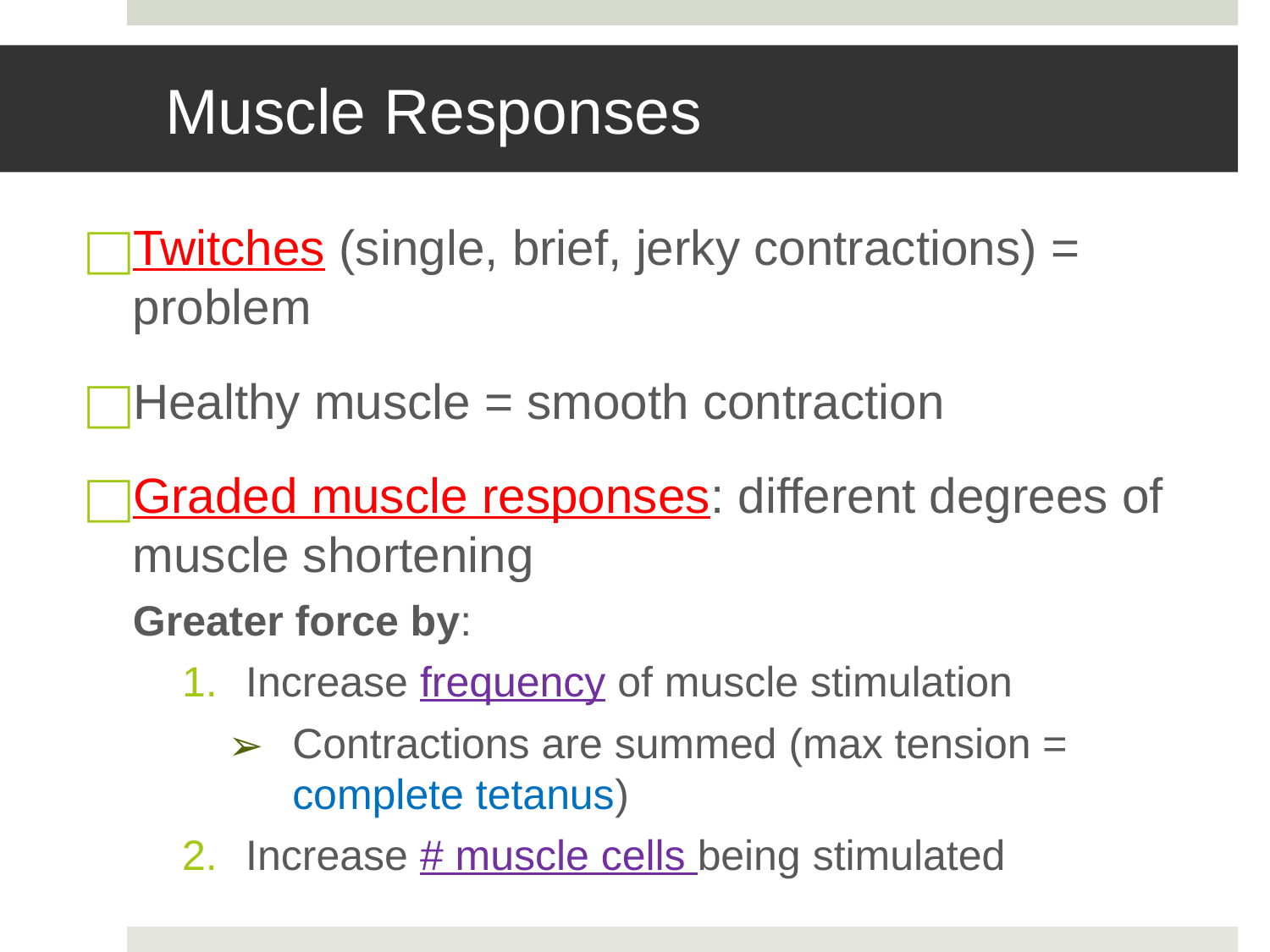

# Muscle Responses
Twitches (single, brief, jerky contractions) = problem
Healthy muscle = smooth contraction
Graded muscle responses: different degrees of muscle shortening
Greater force by:
Increase frequency of muscle stimulation
Contractions are summed (max tension = complete tetanus)
Increase # muscle cells being stimulated